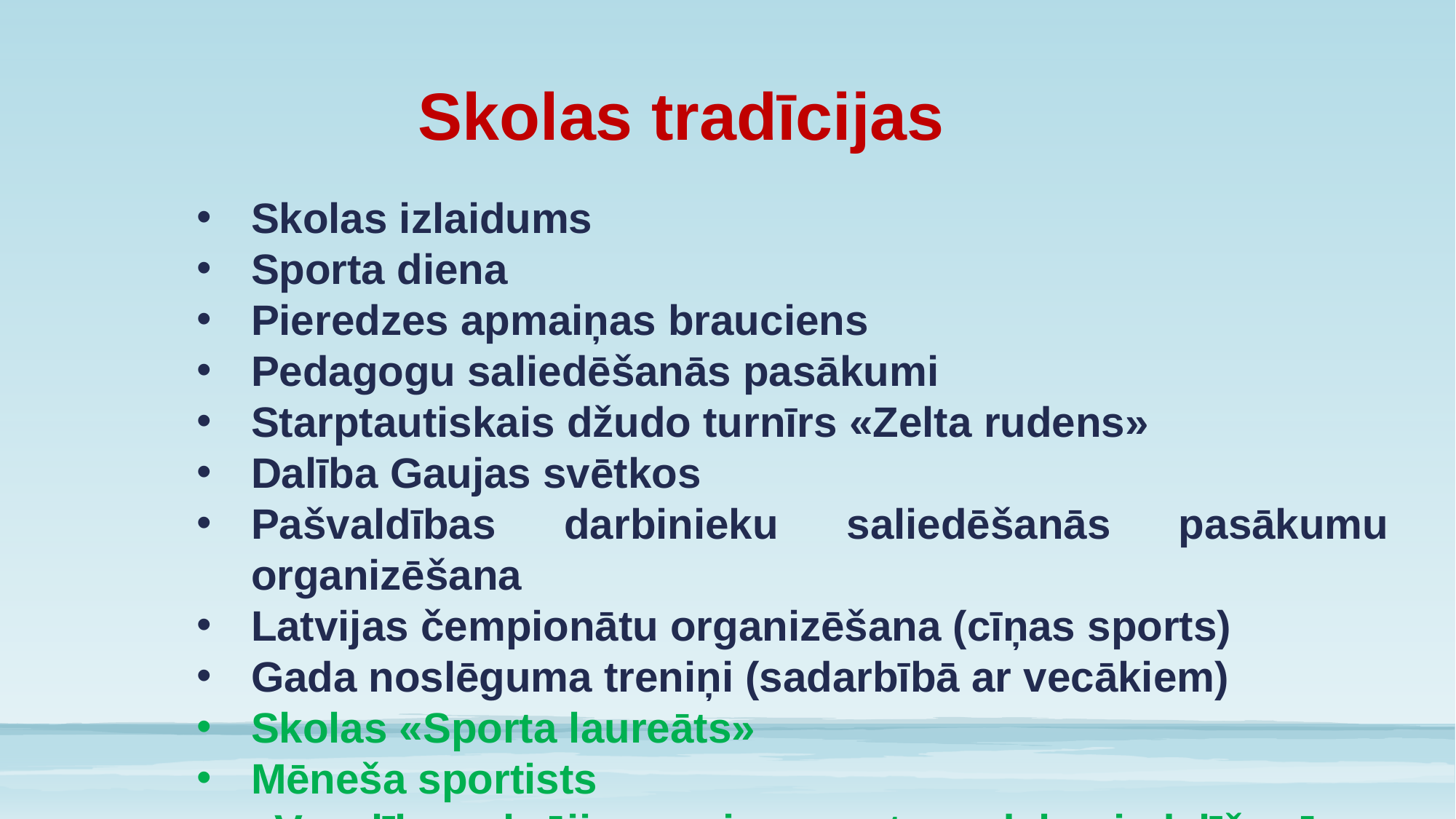

# Skolas tradīcijas
Skolas izlaidums
Sporta diena
Pieredzes apmaiņas brauciens
Pedagogu saliedēšanās pasākumi
Starptautiskais džudo turnīrs «Zelta rudens»
Dalība Gaujas svētkos
Pašvaldības darbinieku saliedēšanās pasākumu organizēšana
Latvijas čempionātu organizēšana (cīņas sports)
Gada noslēguma treniņi (sadarbībā ar vecākiem)
Skolas «Sporta laureāts»
Mēneša sportists
«Veselības skrējiens» visu sporta nodaļu piedalīšanās